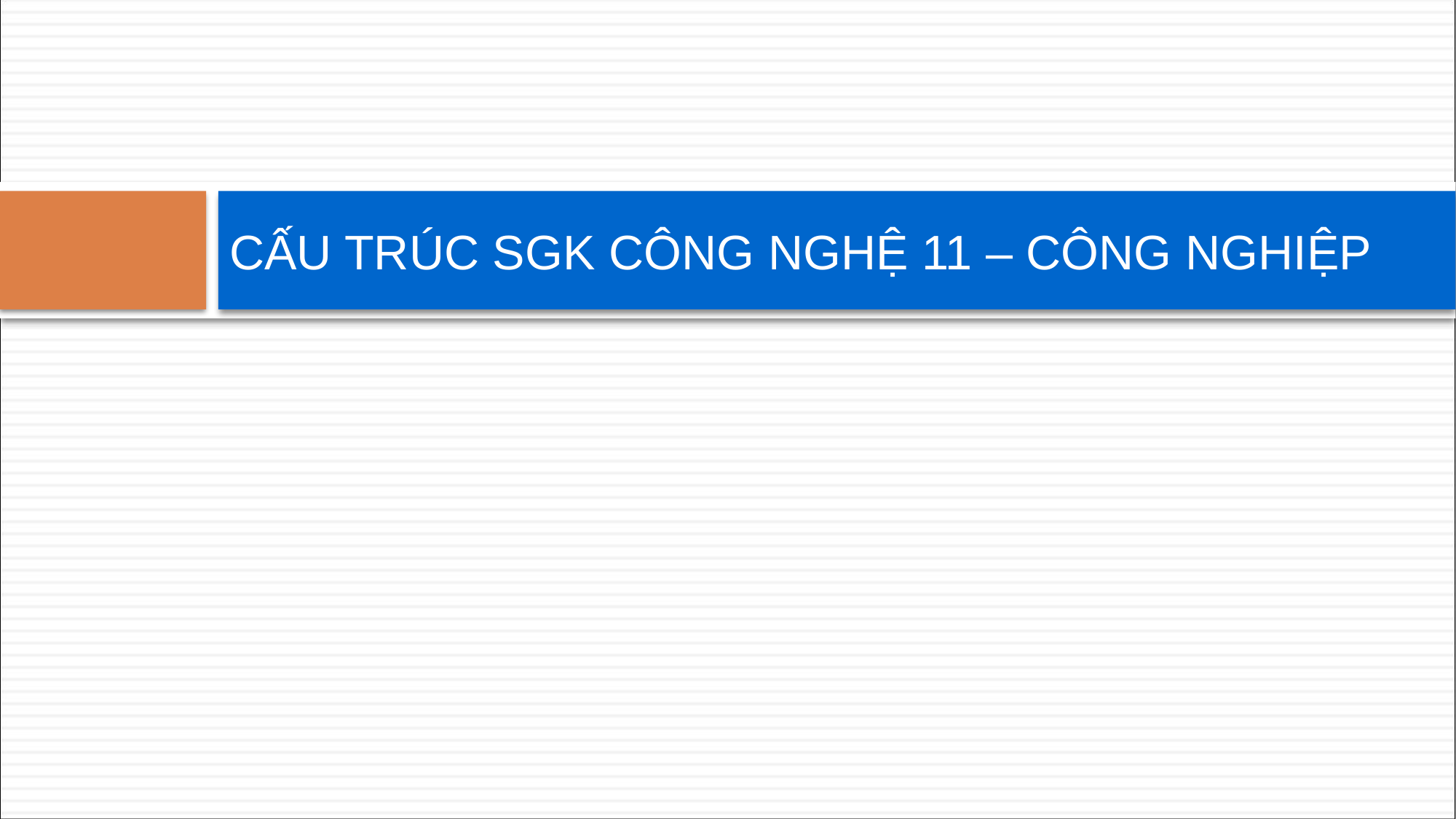

# CẤU TRÚC SGK CÔNG NGHỆ 11 – CÔNG NGHIỆP